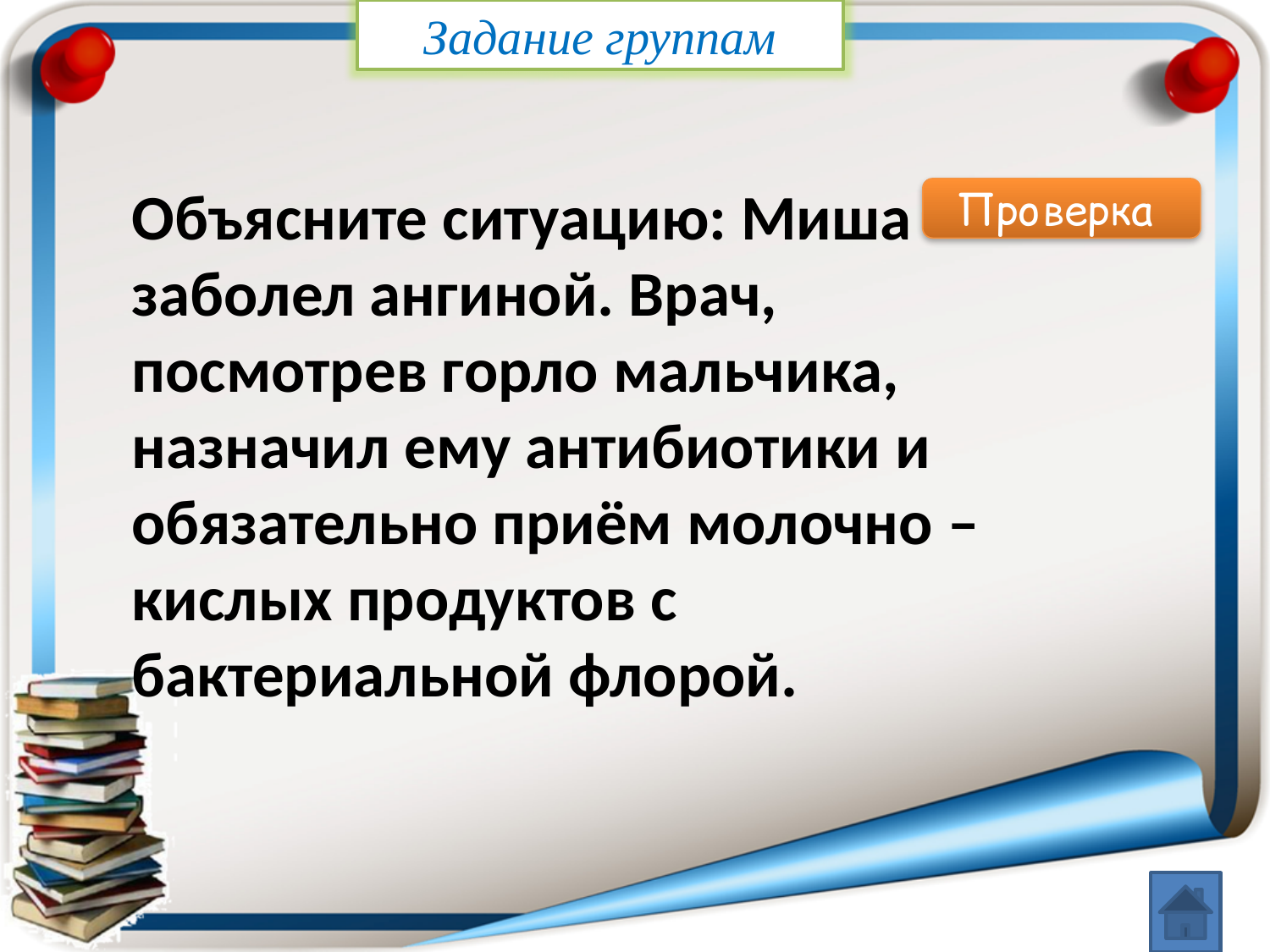

Задание группам
# Объясните ситуацию: Миша заболел ангиной. Врач, посмотрев горло мальчика, назначил ему антибиотики и обязательно приём молочно – кислых продуктов с бактериальной флорой.
Проверка